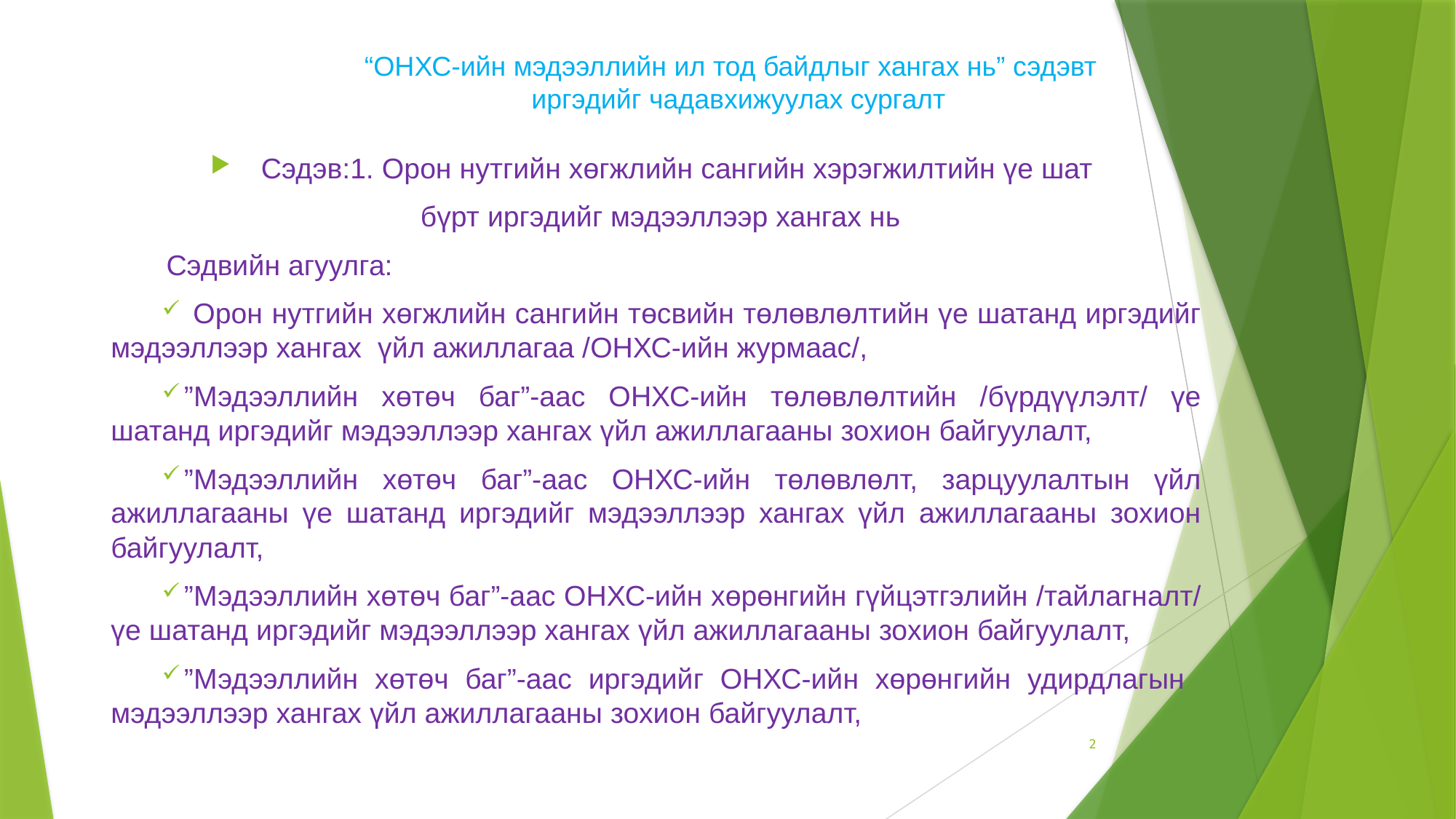

# “ОНХС-ийн мэдээллийн ил тод байдлыг хангах нь” сэдэвт иргэдийг чадавхижуулах сургалт
Сэдэв:1. Орон нутгийн хөгжлийн сангийн хэрэгжилтийн үе шат
 бүрт иргэдийг мэдээллээр хангах нь
Сэдвийн агуулга:
 Орон нутгийн хөгжлийн сангийн төсвийн төлөвлөлтийн үе шатанд иргэдийг мэдээллээр хангах  үйл ажиллагаа /ОНХС-ийн журмаас/,
”Мэдээллийн хөтөч баг”-аас ОНХС-ийн төлөвлөлтийн /бүрдүүлэлт/ үе шатанд иргэдийг мэдээллээр хангах үйл ажиллагааны зохион байгуулалт,
”Мэдээллийн хөтөч баг”-аас ОНХС-ийн төлөвлөлт, зарцуулалтын үйл ажиллагааны үе шатанд иргэдийг мэдээллээр хангах үйл ажиллагааны зохион байгуулалт,
”Мэдээллийн хөтөч баг”-аас ОНХС-ийн хөрөнгийн гүйцэтгэлийн /тайлагналт/ үе шатанд иргэдийг мэдээллээр хангах үйл ажиллагааны зохион байгуулалт,
”Мэдээллийн хөтөч баг”-аас иргэдийг ОНХС-ийн хөрөнгийн удирдлагын  мэдээллээр хангах үйл ажиллагааны зохион байгуулалт,

2